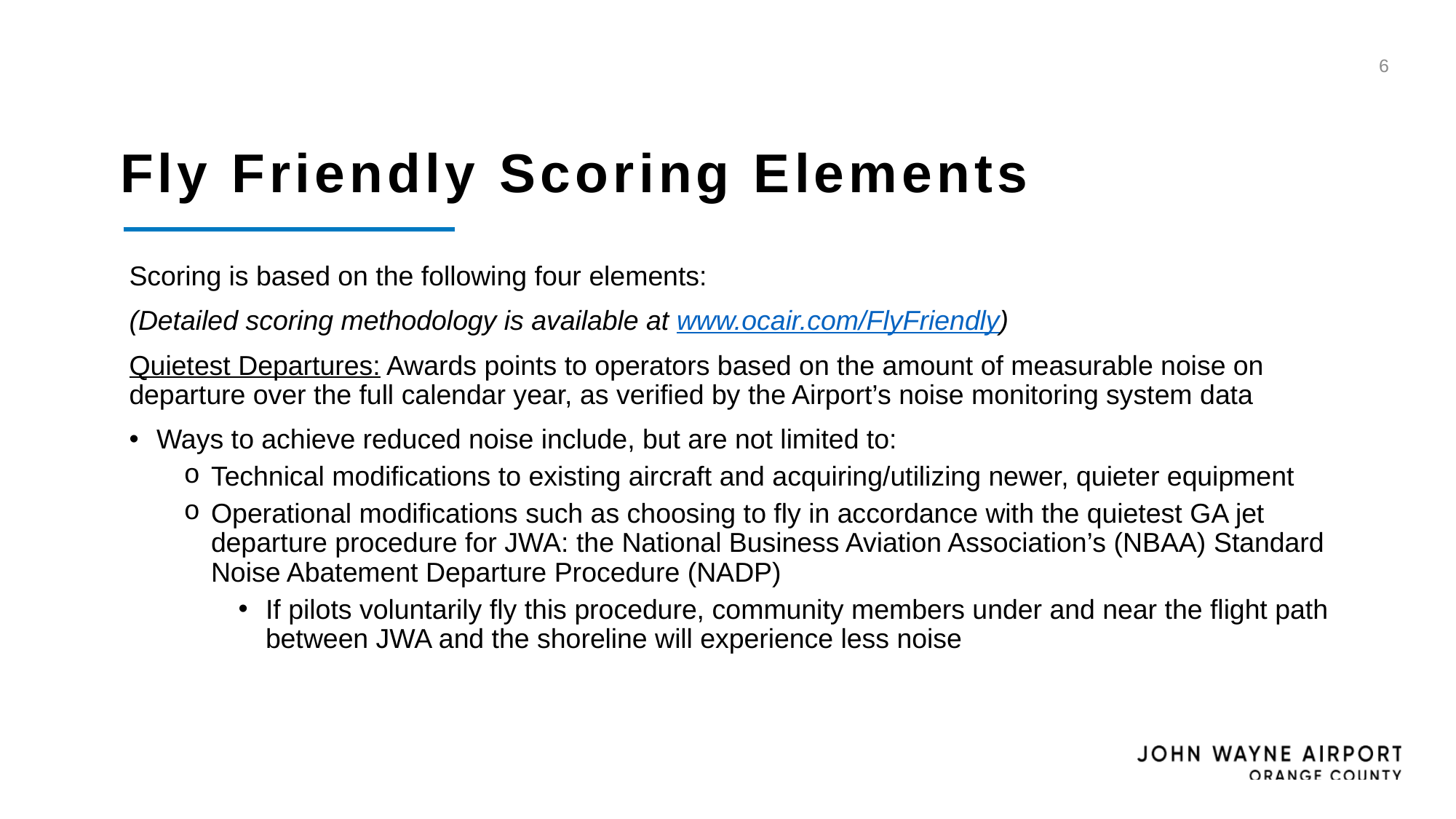

6
# Fly Friendly Scoring Elements
Scoring is based on the following four elements:
(Detailed scoring methodology is available at www.ocair.com/FlyFriendly)
Quietest Departures: Awards points to operators based on the amount of measurable noise on departure over the full calendar year, as verified by the Airport’s noise monitoring system data
Ways to achieve reduced noise include, but are not limited to:
Technical modifications to existing aircraft and acquiring/utilizing newer, quieter equipment
Operational modifications such as choosing to fly in accordance with the quietest GA jet departure procedure for JWA: the National Business Aviation Association’s (NBAA) Standard Noise Abatement Departure Procedure (NADP)
If pilots voluntarily fly this procedure, community members under and near the flight path between JWA and the shoreline will experience less noise